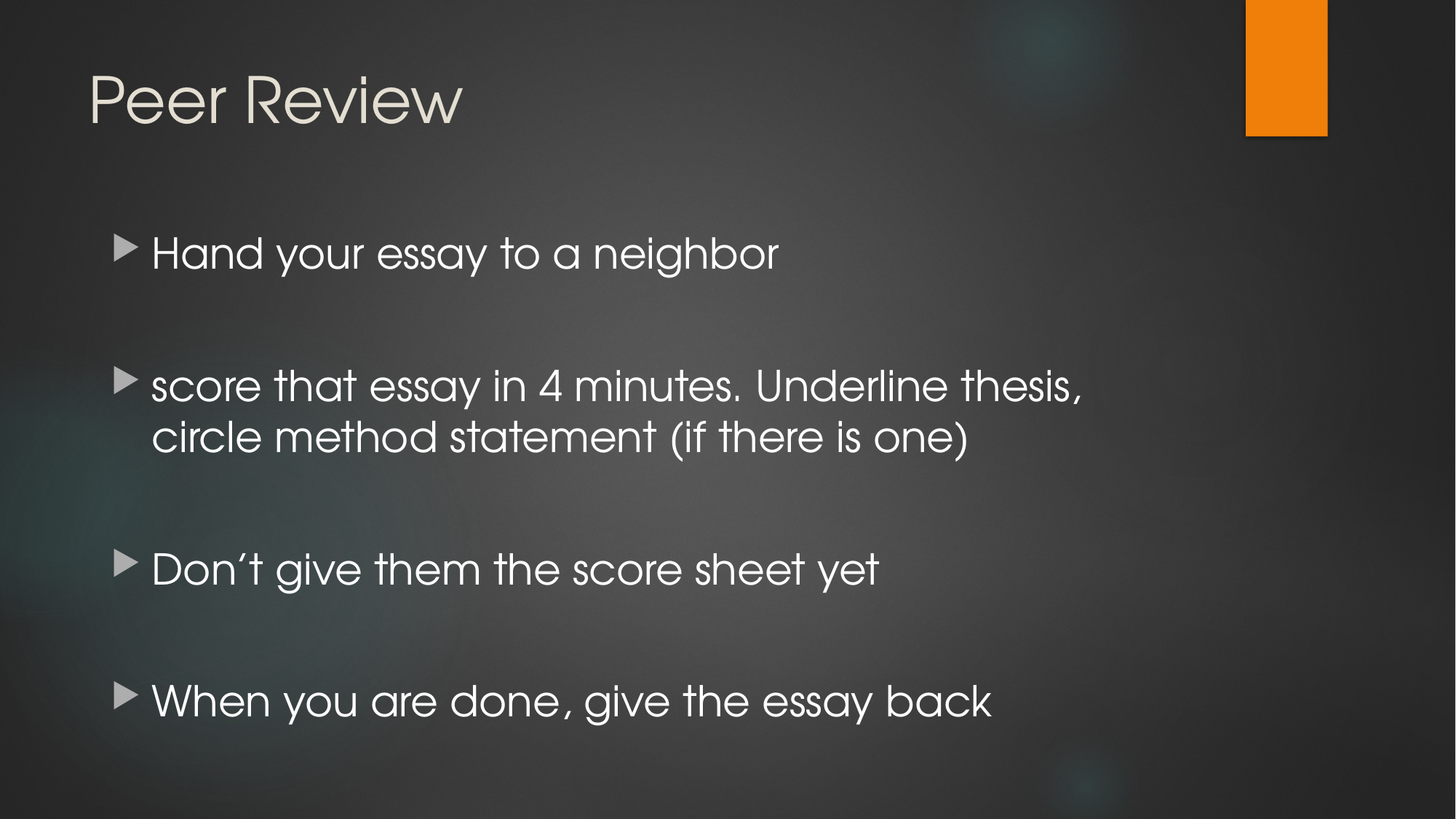

# Peer Review
Hand your essay to a neighbor

score that essay in 4 minutes. Underline thesis, circle method statement (if there is one)

Don’t give them the score sheet yet

When you are done, give the essay back